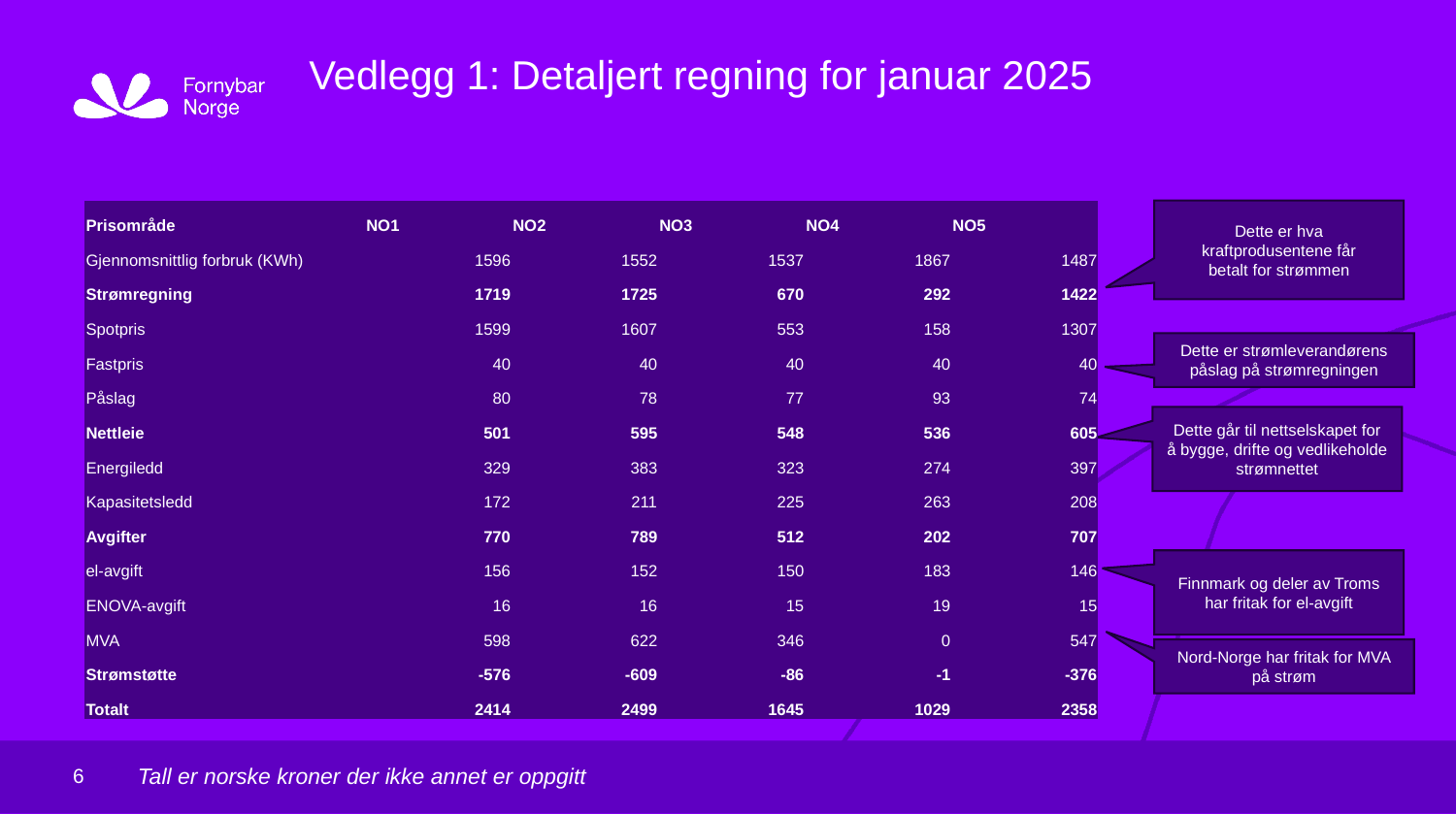

Oslo, dd.mm.yyyy
# Vedlegg 1: Detaljert regning for januar 2025
| Prisområde | NO1 | NO2 | NO3 | NO4 | NO5 |
| --- | --- | --- | --- | --- | --- |
| Gjennomsnittlig forbruk (KWh) | 1596 | 1552 | 1537 | 1867 | 1487 |
| Strømregning | 1719 | 1725 | 670 | 292 | 1422 |
| Spotpris | 1599 | 1607 | 553 | 158 | 1307 |
| Fastpris | 40 | 40 | 40 | 40 | 40 |
| Påslag | 80 | 78 | 77 | 93 | 74 |
| Nettleie | 501 | 595 | 548 | 536 | 605 |
| Energiledd | 329 | 383 | 323 | 274 | 397 |
| Kapasitetsledd | 172 | 211 | 225 | 263 | 208 |
| Avgifter | 770 | 789 | 512 | 202 | 707 |
| el-avgift | 156 | 152 | 150 | 183 | 146 |
| ENOVA-avgift | 16 | 16 | 15 | 19 | 15 |
| MVA | 598 | 622 | 346 | 0 | 547 |
| Strømstøtte | -576 | -609 | -86 | -1 | -376 |
| Totalt | 2414 | 2499 | 1645 | 1029 | 2358 |
Dette er hva kraftprodusentene får betalt for strømmen
Dette er strømleverandørens påslag på strømregningen
Dette går til nettselskapet for å bygge, drifte og vedlikeholde strømnettet
Finnmark og deler av Troms har fritak for el-avgift
Nord-Norge har fritak for MVA på strøm
Tall er norske kroner der ikke annet er oppgitt
6